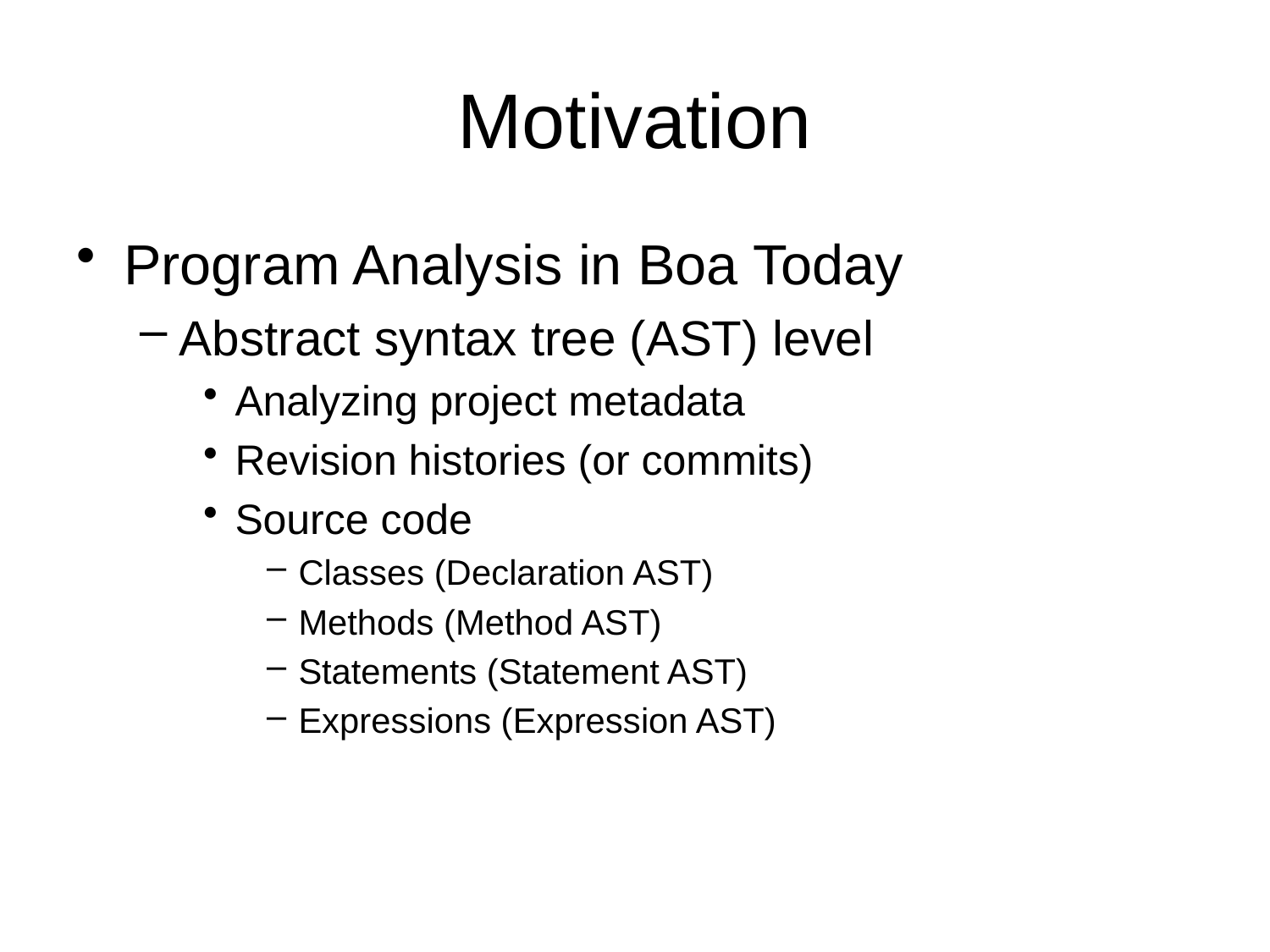

# Motivation
Program Analysis in Boa Today
Abstract syntax tree (AST) level
Analyzing project metadata
Revision histories (or commits)
Source code
Classes (Declaration AST)
Methods (Method AST)
Statements (Statement AST)
Expressions (Expression AST)